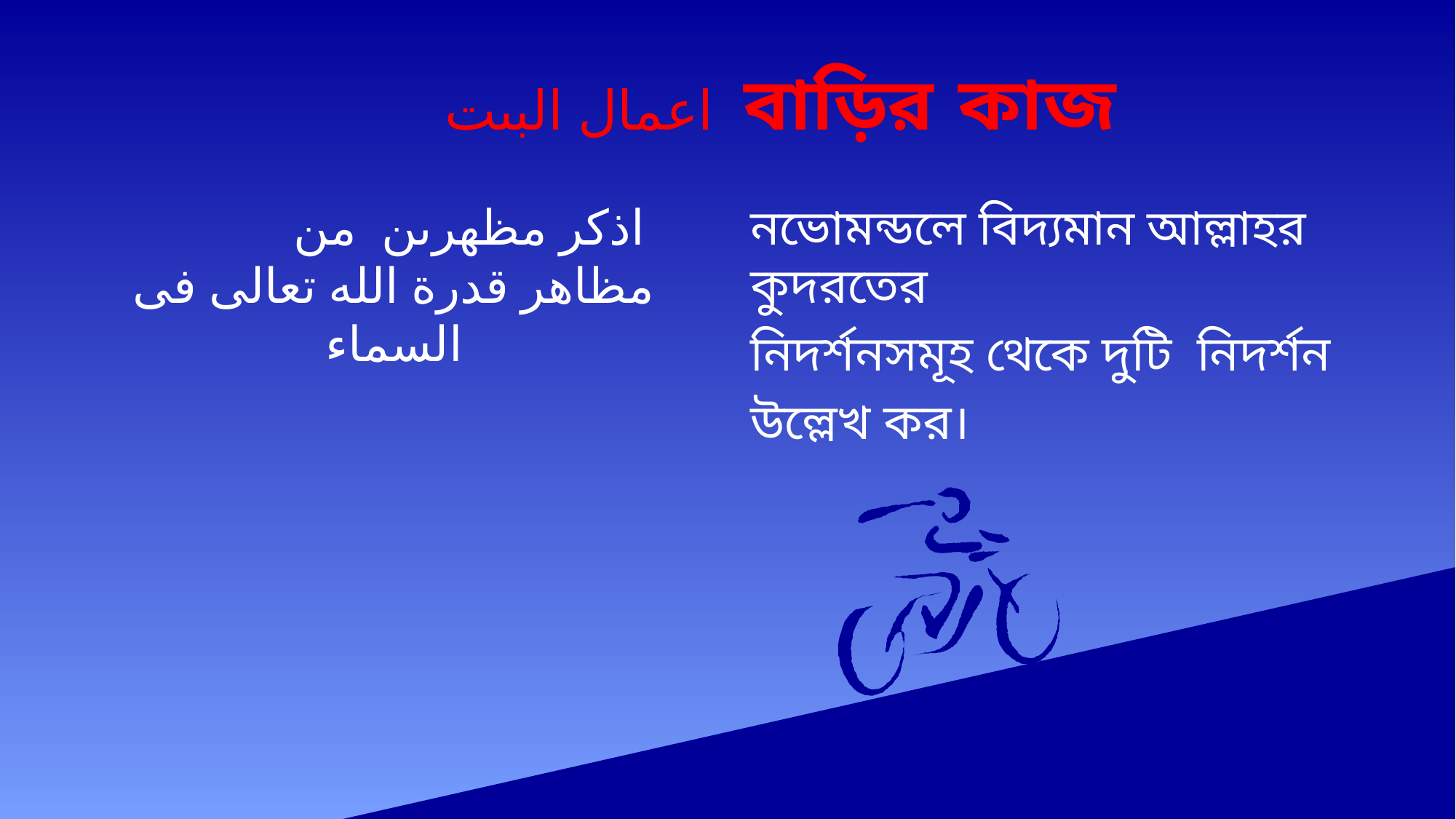

# اعمال البىت  বাড়ির কাজ
            اذكر مظهرىن  من مظاهر قدرة الله تعالى فى السماء
নভোমন্ডলে বিদ্যমান আল্লাহর কুদরতের
নিদর্শনসমূহ থেকে দুটি  নিদর্শন
উল্লেখ কর।